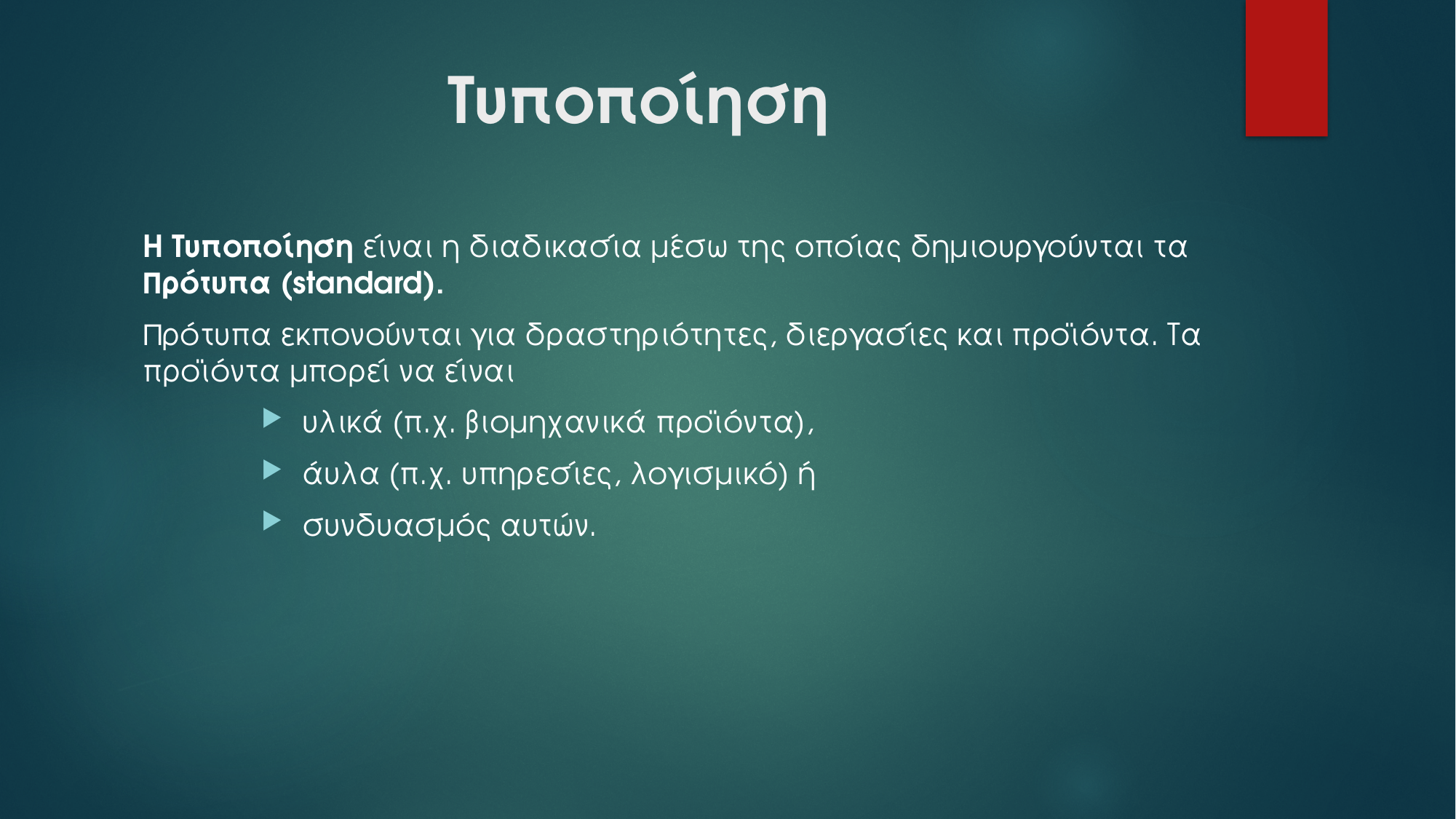

# Τυποποίηση
Η Τυποποίηση είναι η διαδικασία μέσω της οποίας δημιουργούνται τα Πρότυπα (standard).
Πρότυπα εκπονούνται για δραστηριότητες, διεργασίες και προϊόντα. Τα προϊόντα μπορεί να είναι
υλικά (π.χ. βιομηχανικά προϊόντα),
άυλα (π.χ. υπηρεσίες, λογισμικό) ή
συνδυασμός αυτών.